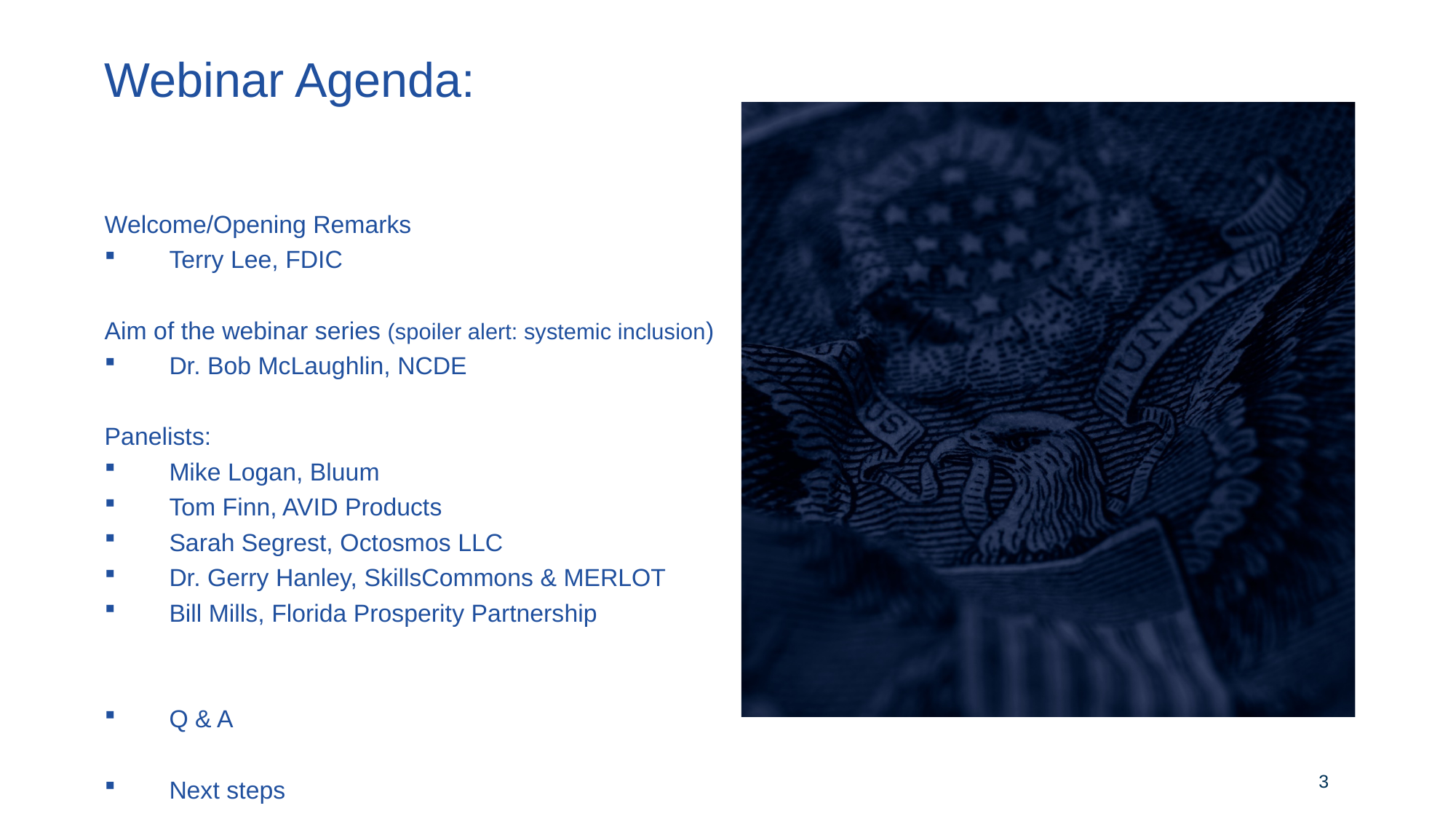

# Webinar Agenda:
Welcome/Opening Remarks
Terry Lee, FDIC

Aim of the webinar series (spoiler alert: systemic inclusion)
Dr. Bob McLaughlin, NCDE

Panelists:
Mike Logan, Bluum
Tom Finn, AVID Products
Sarah Segrest, Octosmos LLC
Dr. Gerry Hanley, SkillsCommons & MERLOT
Bill Mills, Florida Prosperity Partnership

Q & A

Next steps

3